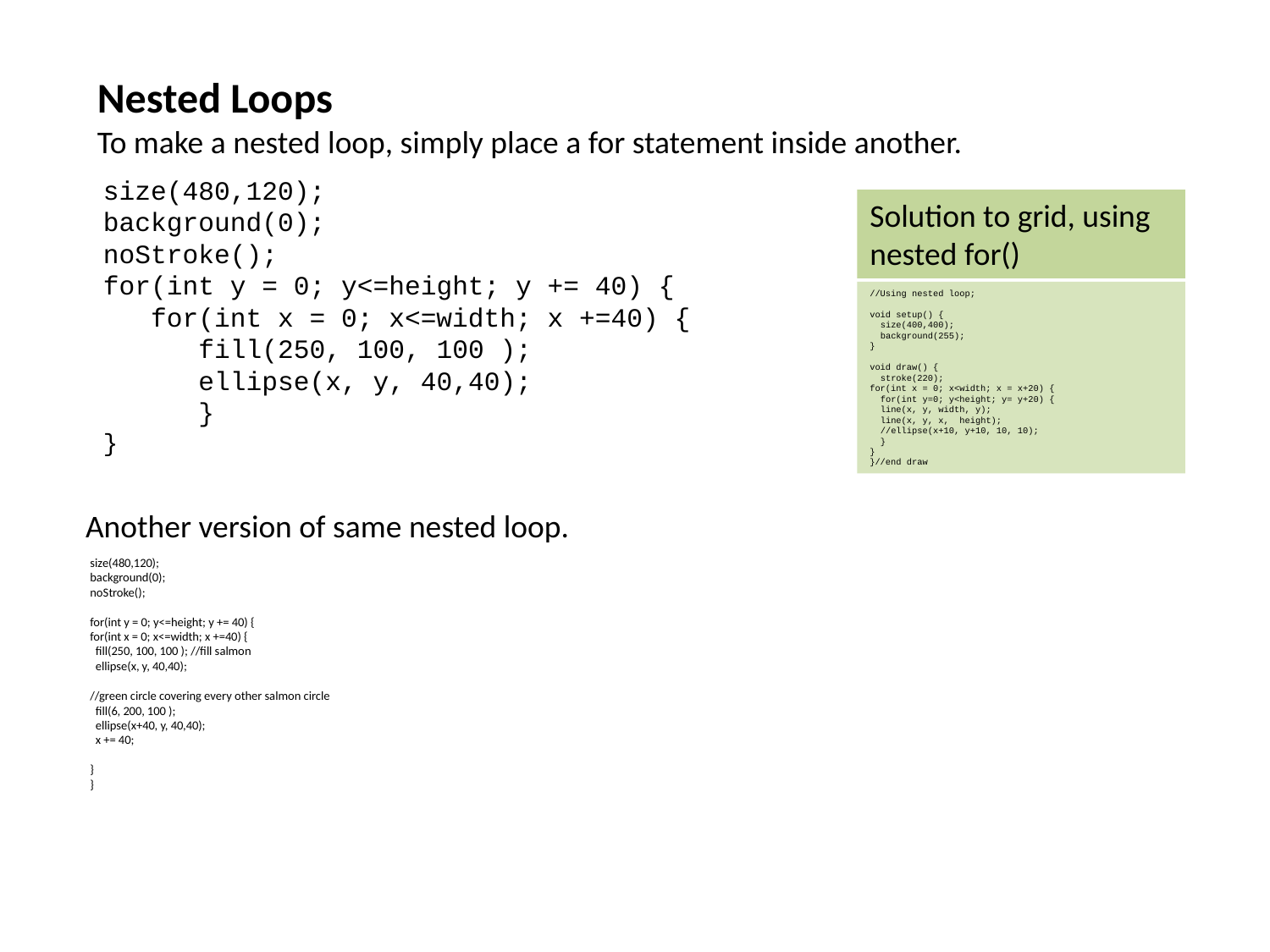

Nested Loops
To make a nested loop, simply place a for statement inside another.
size(480,120);
background(0);
noStroke();
for(int y = 0; y<=height; y += 40) {
   for(int x = 0; x<=width; x +=40) {
  fill(250, 100, 100 );
  ellipse(x, y, 40,40);
  }
}
Solution to grid, using nested for()
//Using nested loop;

void setup() {
  size(400,400);
  background(255);
}

void draw() {
  stroke(220);
for(int x = 0; x<width; x = x+20) {
  for(int y=0; y<height; y= y+20) {
  line(x, y, width, y);
  line(x, y, x,  height);
  //ellipse(x+10, y+10, 10, 10);
  }
}
}//end draw
Another version of same nested loop.
size(480,120);
background(0);
noStroke();

for(int y = 0; y<=height; y += 40) {
for(int x = 0; x<=width; x +=40) {
  fill(250, 100, 100 ); //fill salmon
  ellipse(x, y, 40,40);

//green circle covering every other salmon circle
  fill(6, 200, 100 );
  ellipse(x+40, y, 40,40);
  x += 40;

}
}